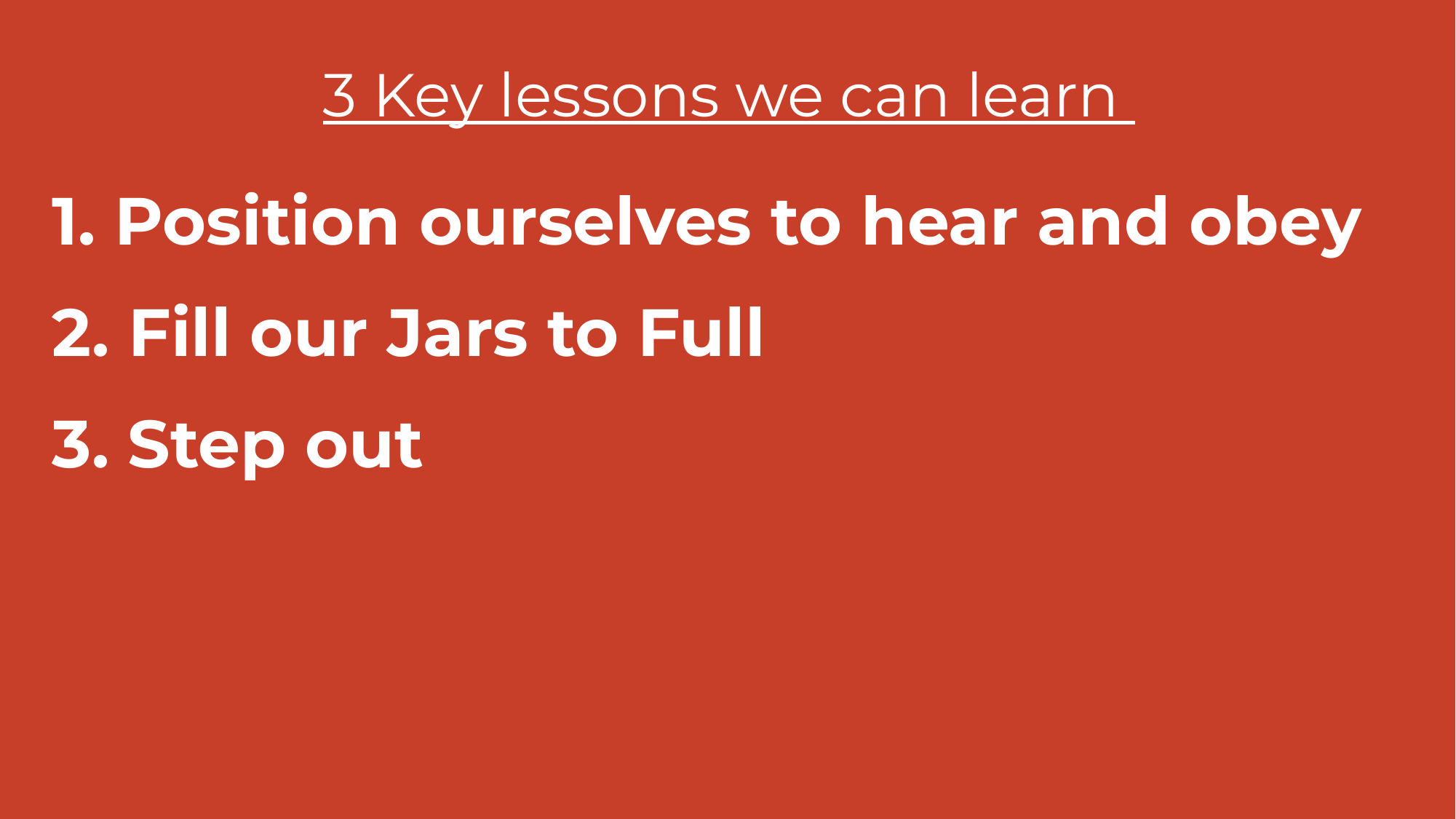

# 3 Key lessons we can learn
1. Position ourselves to hear and obey
2. Fill our Jars to Full
3. Step out